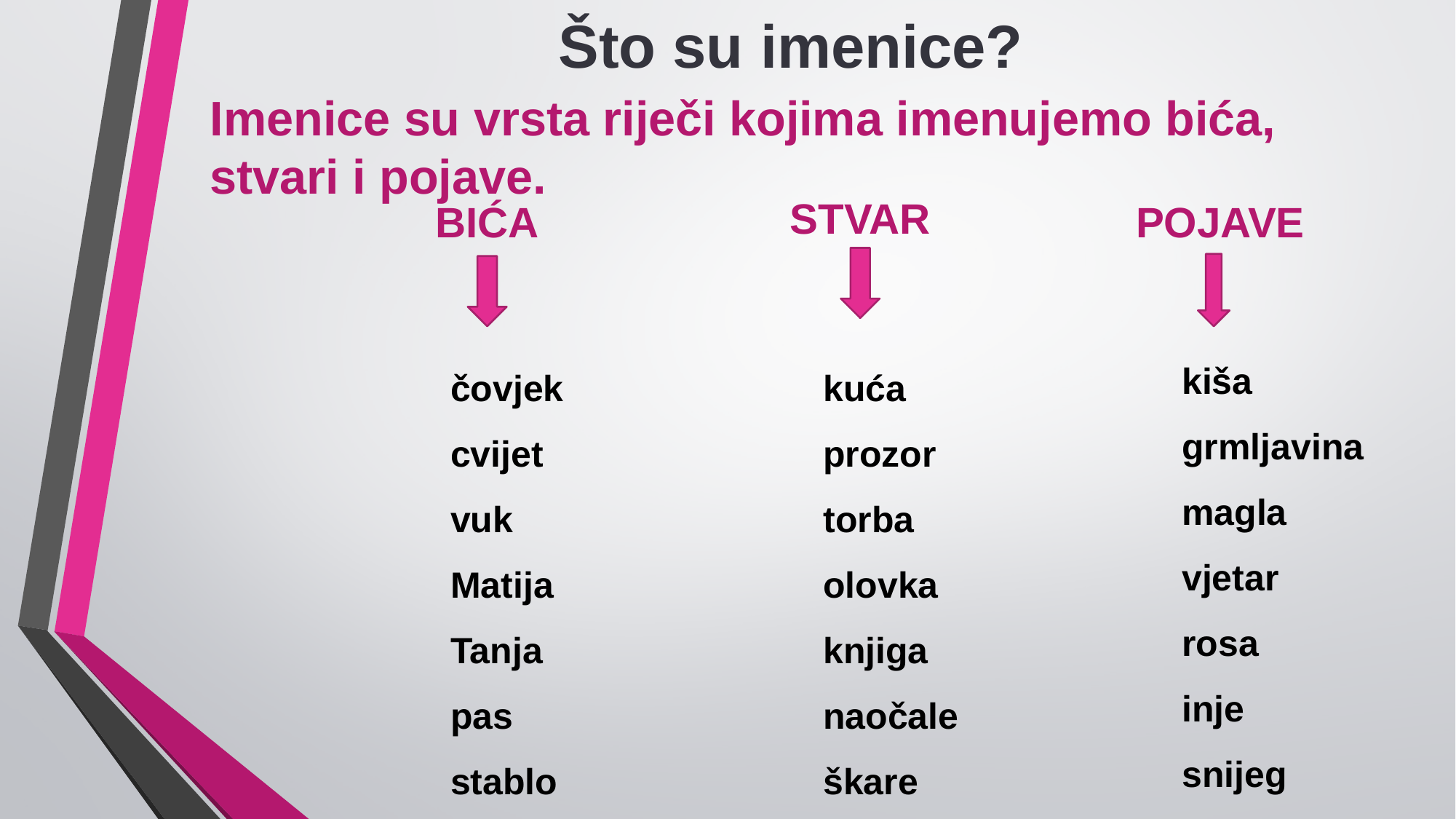

# Što su imenice?
Imenice su vrsta riječi kojima imenujemo bića, stvari i pojave.
STVARI
POJAVE
BIĆA

kiša
grmljavina
magla
vjetar
rosa
inje
snijeg
čovjek
cvijet
vuk
Matija
Tanja
pas
stablo
kuća
prozor
torba
olovka
knjiga
naočale
škare